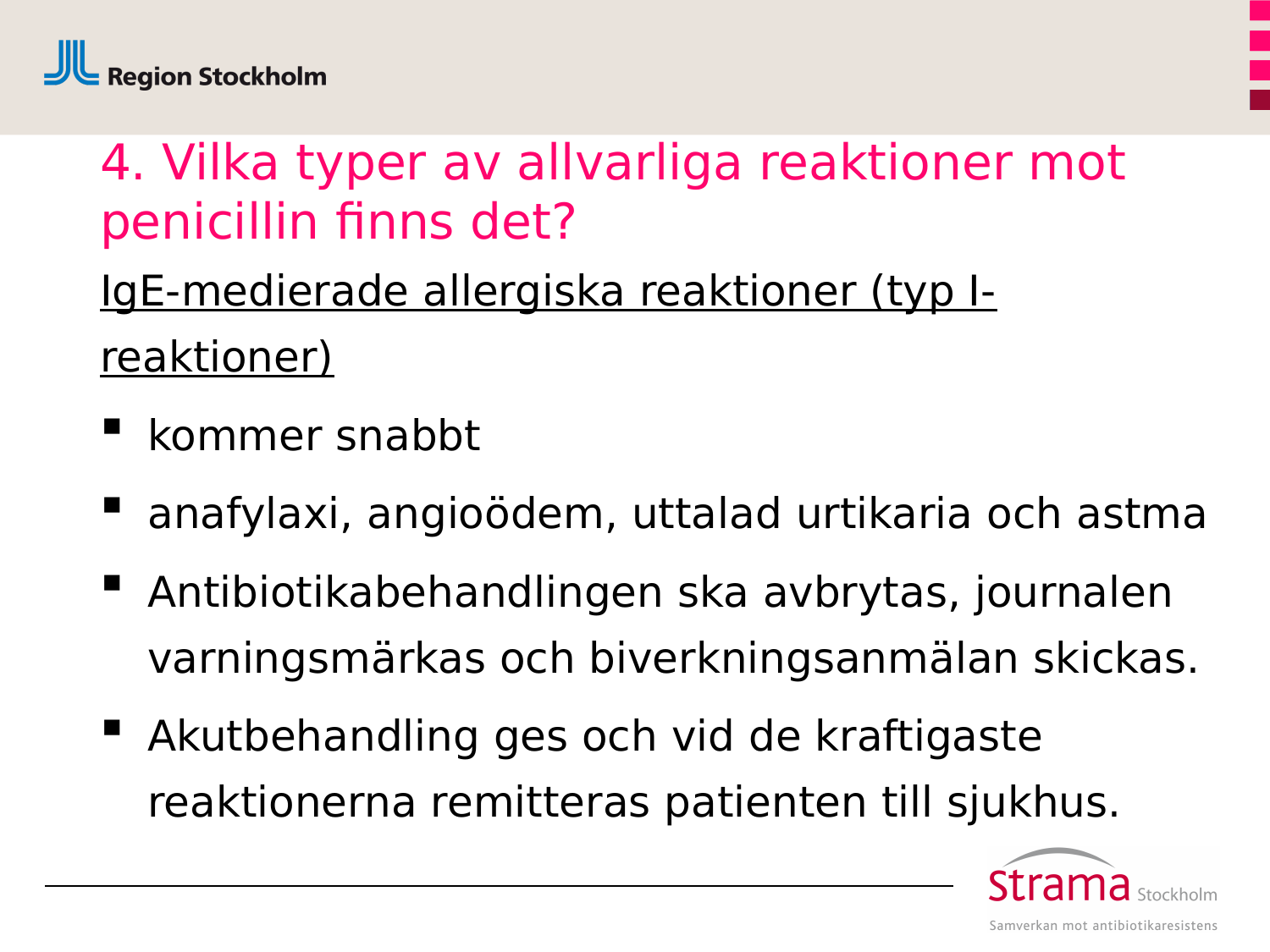

# 4. Vilka typer av allvarliga reaktioner mot penicillin finns det?
IgE-medierade allergiska reaktioner (typ I-reaktioner)
kommer snabbt
anafylaxi, angioödem, uttalad urtikaria och astma
Antibiotikabehandlingen ska avbrytas, journalen varningsmärkas och biverkningsanmälan skickas.
Akutbehandling ges och vid de kraftigaste reaktionerna remitteras patienten till sjukhus.